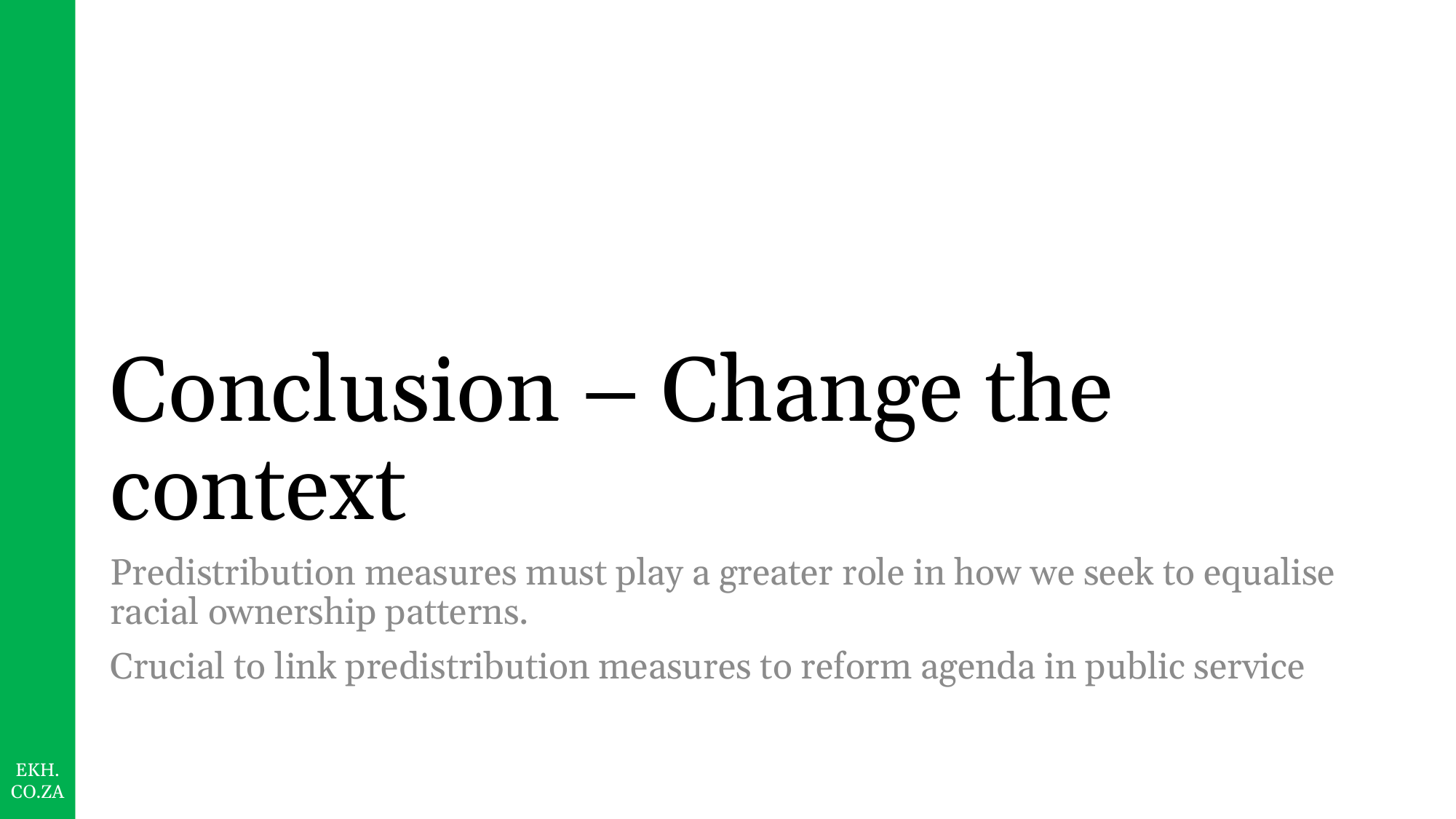

# Conclusion – Change the context
Predistribution measures must play a greater role in how we seek to equalise racial ownership patterns.
Crucial to link predistribution measures to reform agenda in public service